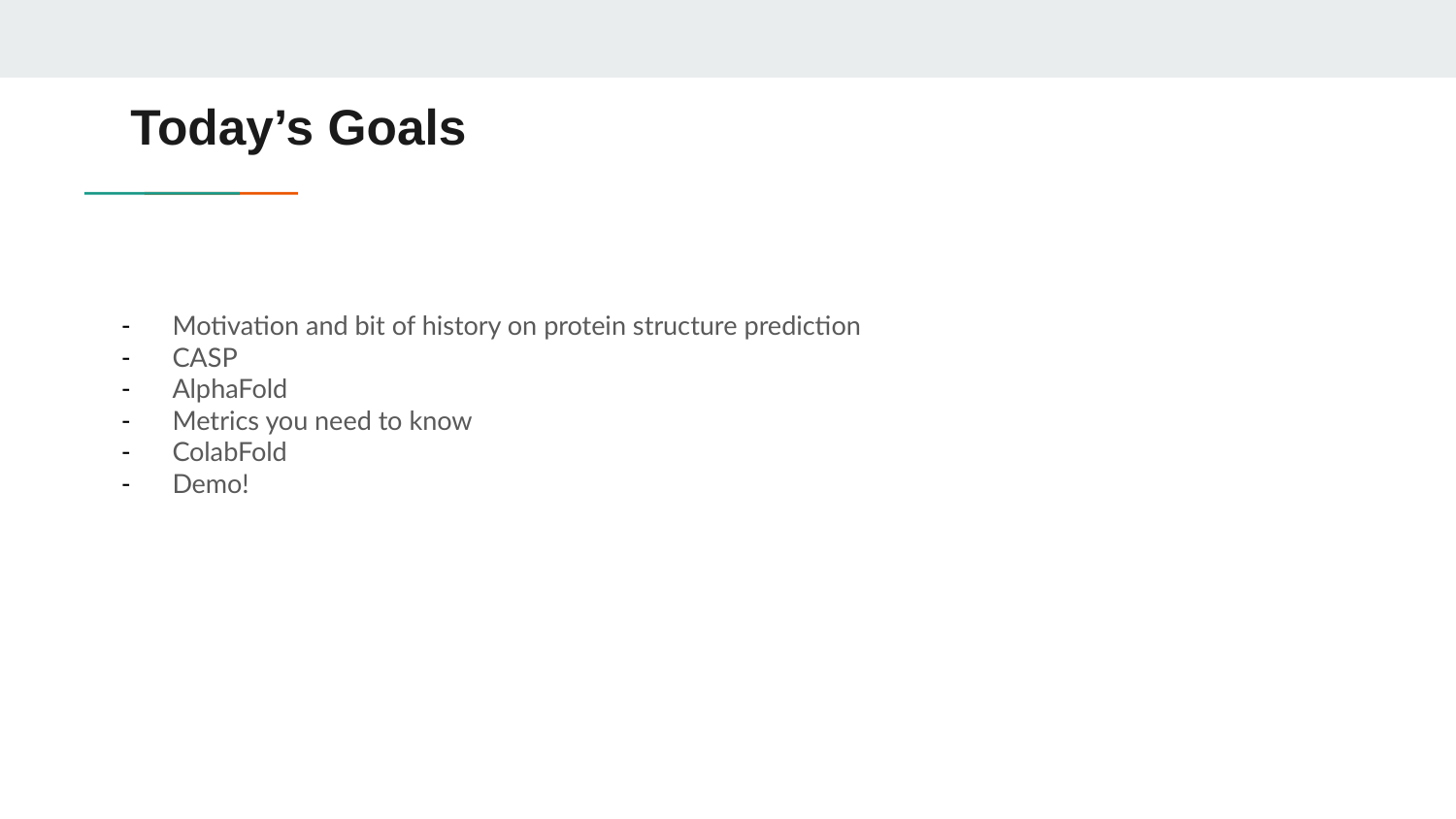

# Today’s Goals
Motivation and bit of history on protein structure prediction
CASP
AlphaFold
Metrics you need to know
ColabFold
Demo!